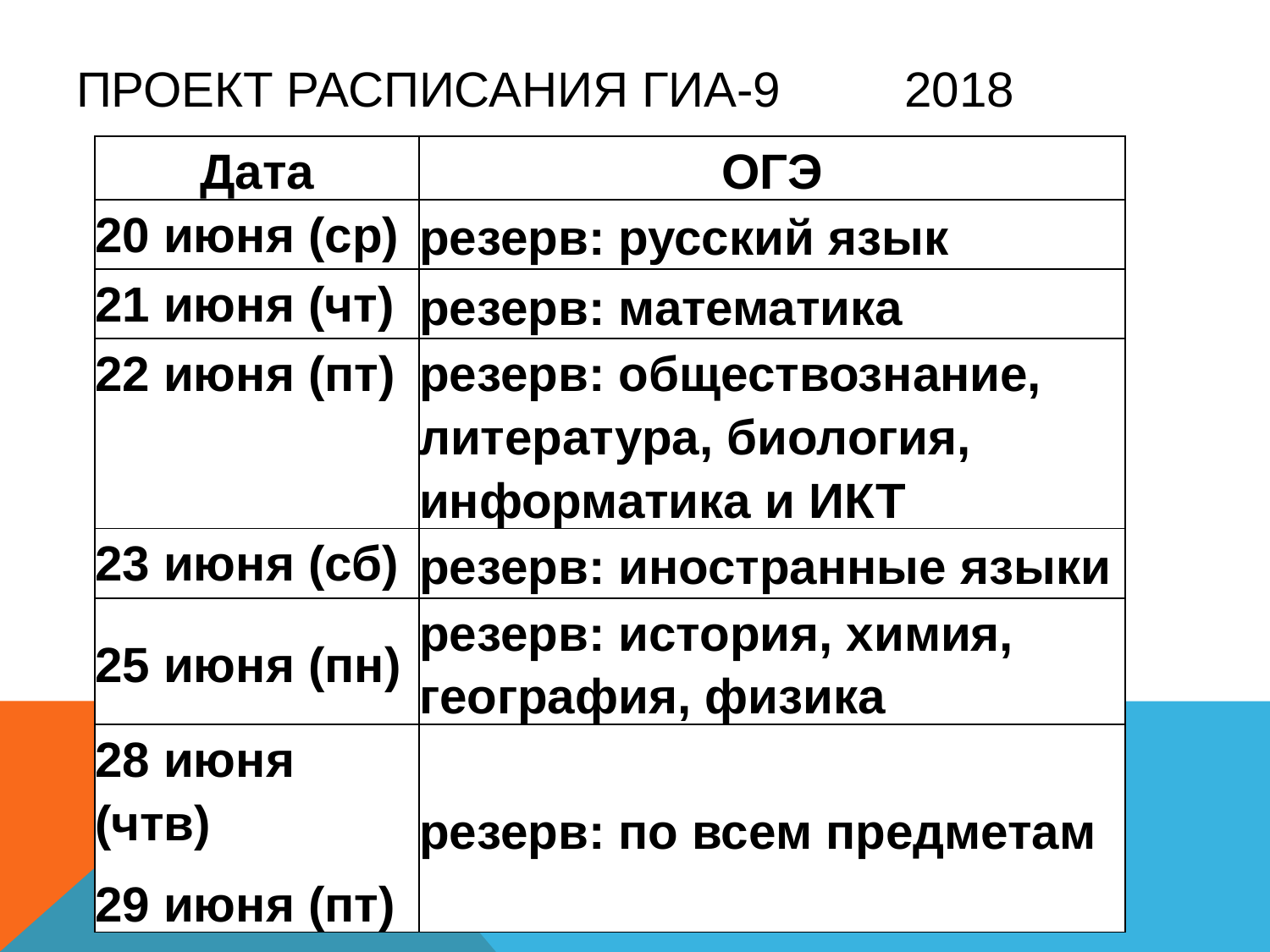

# Проект расписания ГИА-9         2018
| Дата | ОГЭ |
| --- | --- |
| 20 июня (ср) | резерв: русский язык |
| 21 июня (чт) | резерв: математика |
| 22 июня (пт) | резерв: обществознание, литература, биология, информатика и ИКТ |
| 23 июня (сб) | резерв: иностранные языки |
| 25 июня (пн) | резерв: история, химия, география, физика |
| 28 июня (чтв) 29 июня (пт) | резерв: по всем предметам |